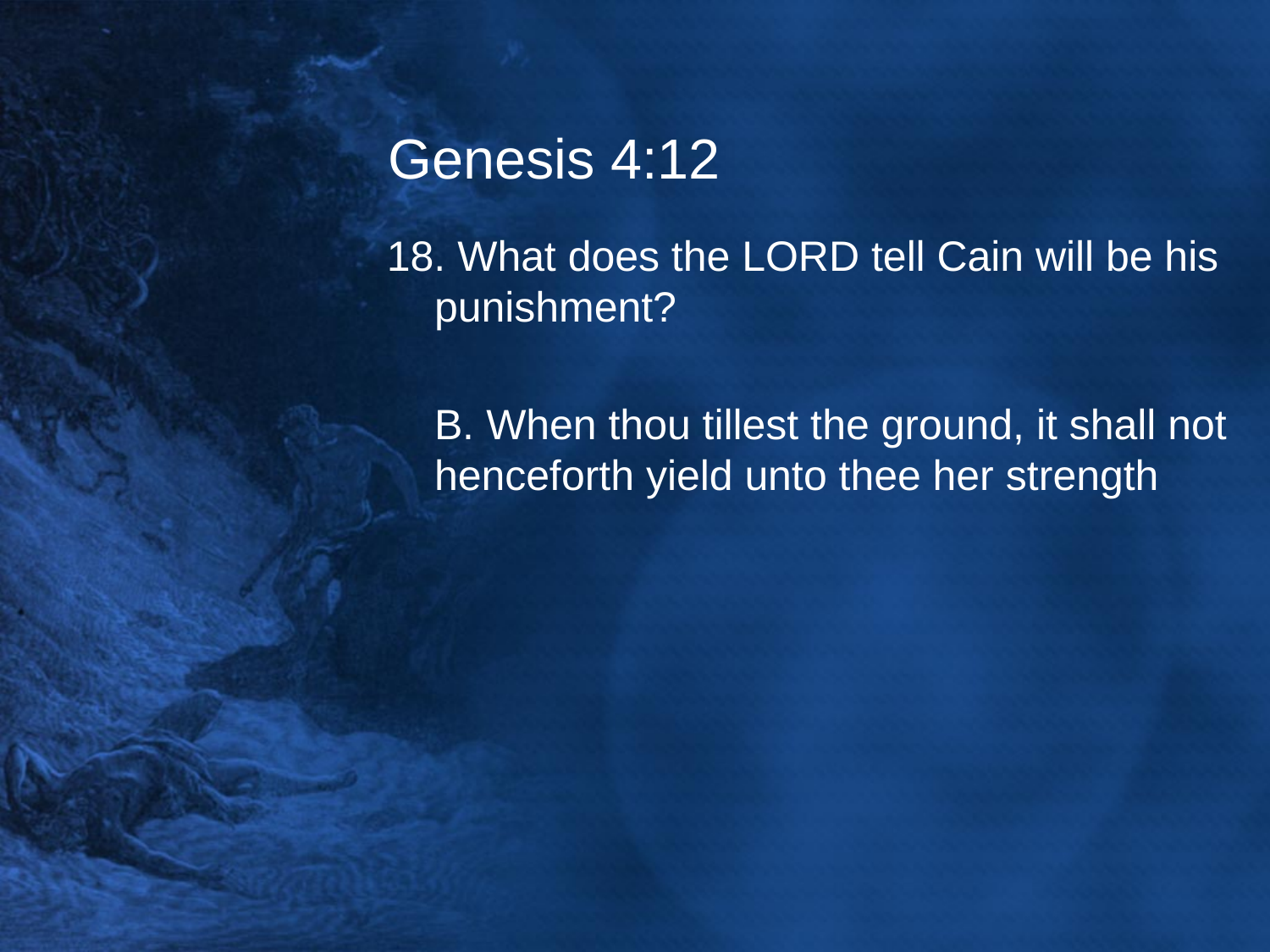

# Genesis 4:12
18. What does the LORD tell Cain will be his punishment?

	B. When thou tillest the ground, it shall not henceforth yield unto thee her strength